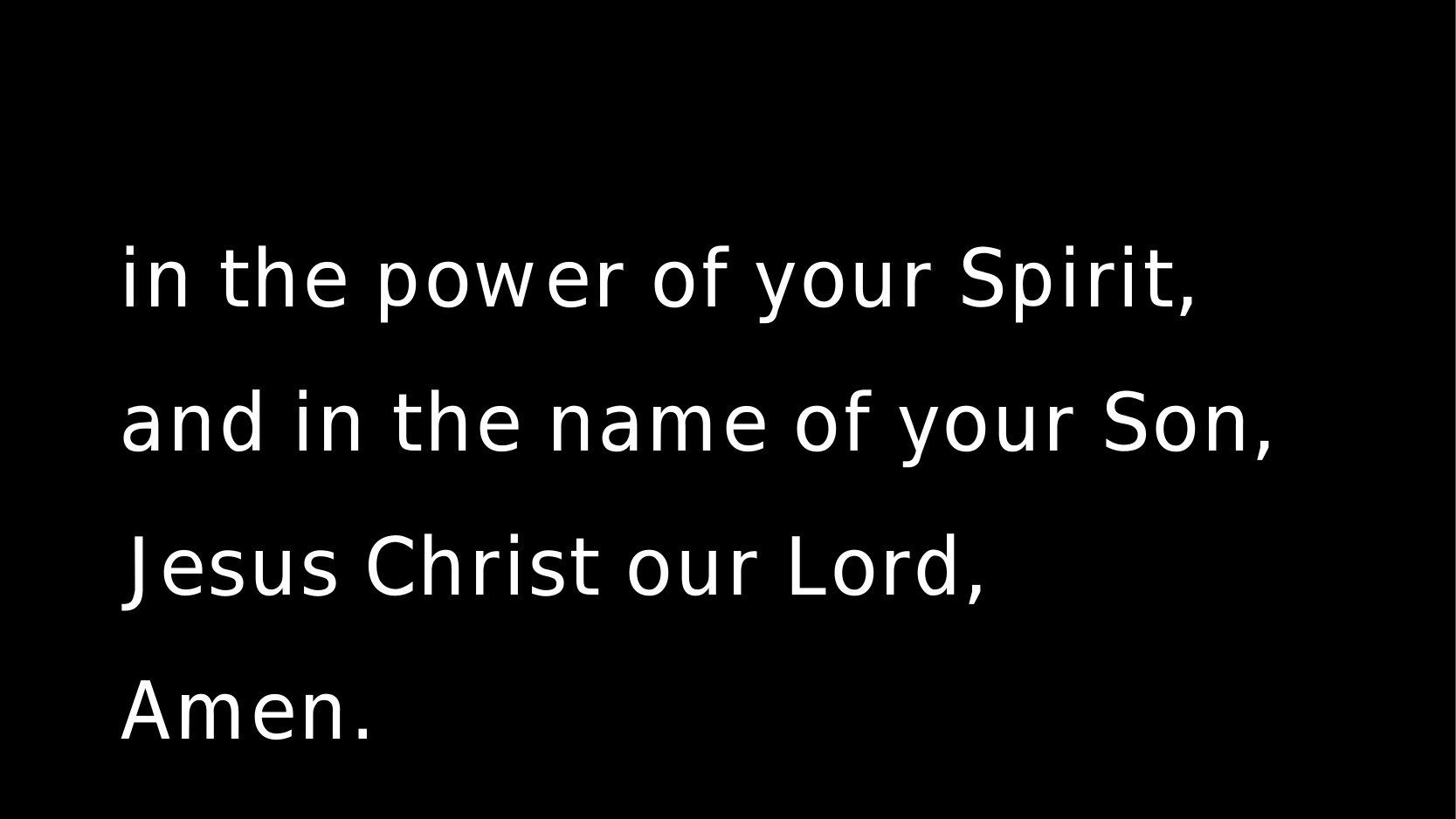

in the power of your Spirit,
and in the name of your Son,
Jesus Christ our Lord,
Amen.
St Michael’s Overhead CCCLI Licensed Licence No: 209025  ©